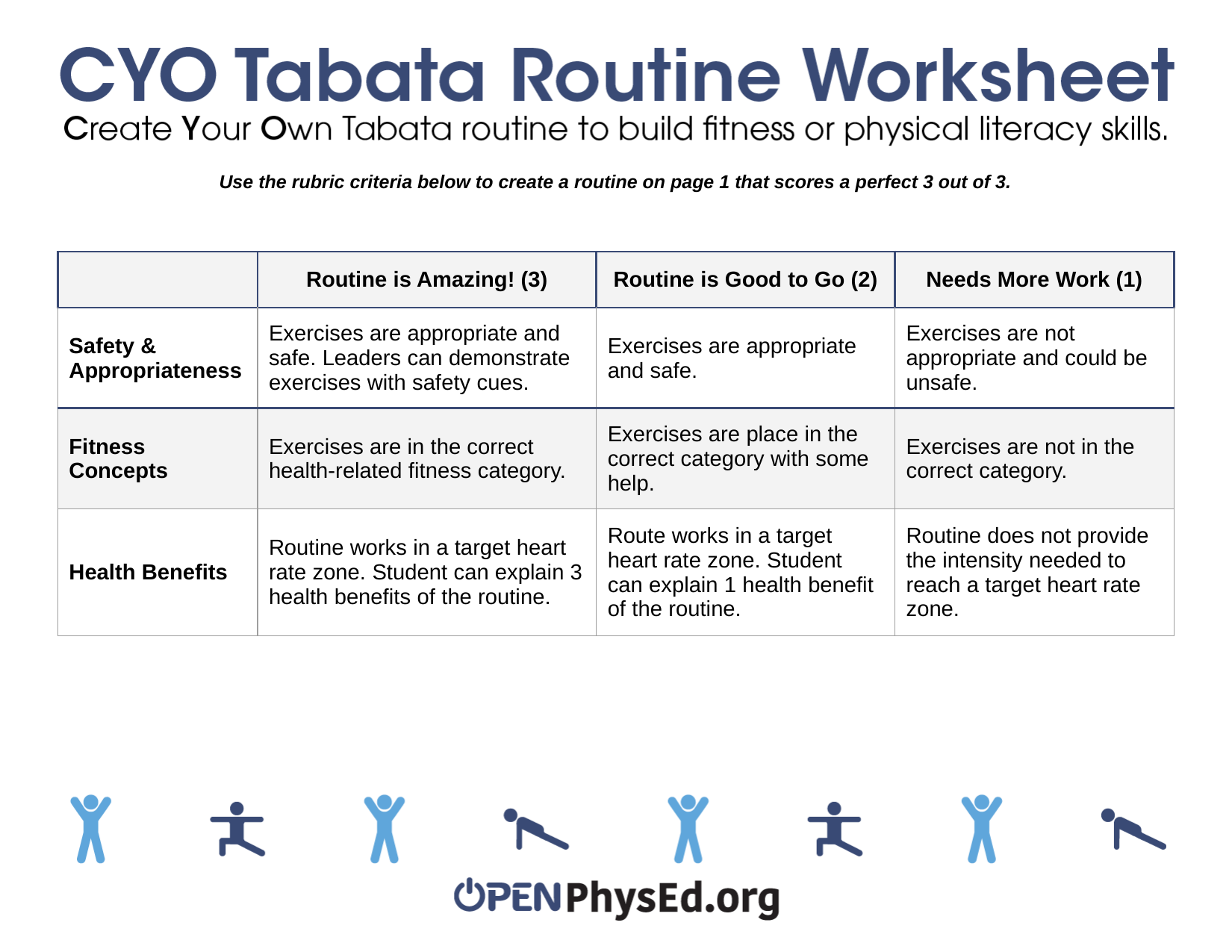

Use the rubric criteria below to create a routine on page 1 that scores a perfect 3 out of 3.
|  | Routine is Amazing! (3) | Routine is Good to Go (2) | Needs More Work (1) |
| --- | --- | --- | --- |
| Safety & Appropriateness | Exercises are appropriate and safe. Leaders can demonstrate exercises with safety cues. | Exercises are appropriate and safe. | Exercises are not appropriate and could be unsafe. |
| Fitness Concepts | Exercises are in the correct health-related fitness category. | Exercises are place in the correct category with some help. | Exercises are not in the correct category. |
| Health Benefits | Routine works in a target heart rate zone. Student can explain 3 health benefits of the routine. | Route works in a target heart rate zone. Student can explain 1 health benefit of the routine. | Routine does not provide the intensity needed to reach a target heart rate zone. |